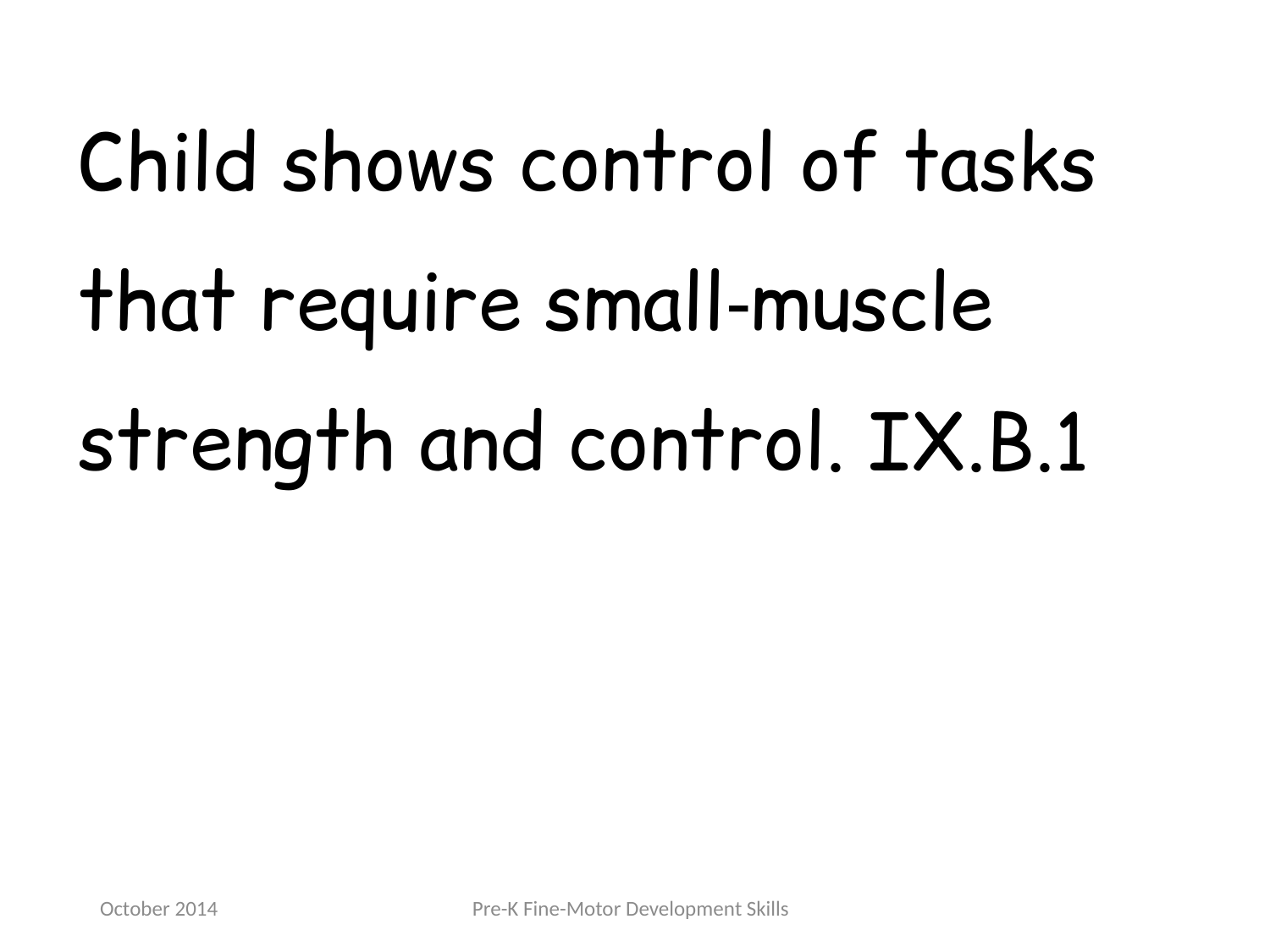

Child shows control of tasks that require small‐muscle strength and control. IX.B.1

October 2014
Pre-K Fine-Motor Development Skills